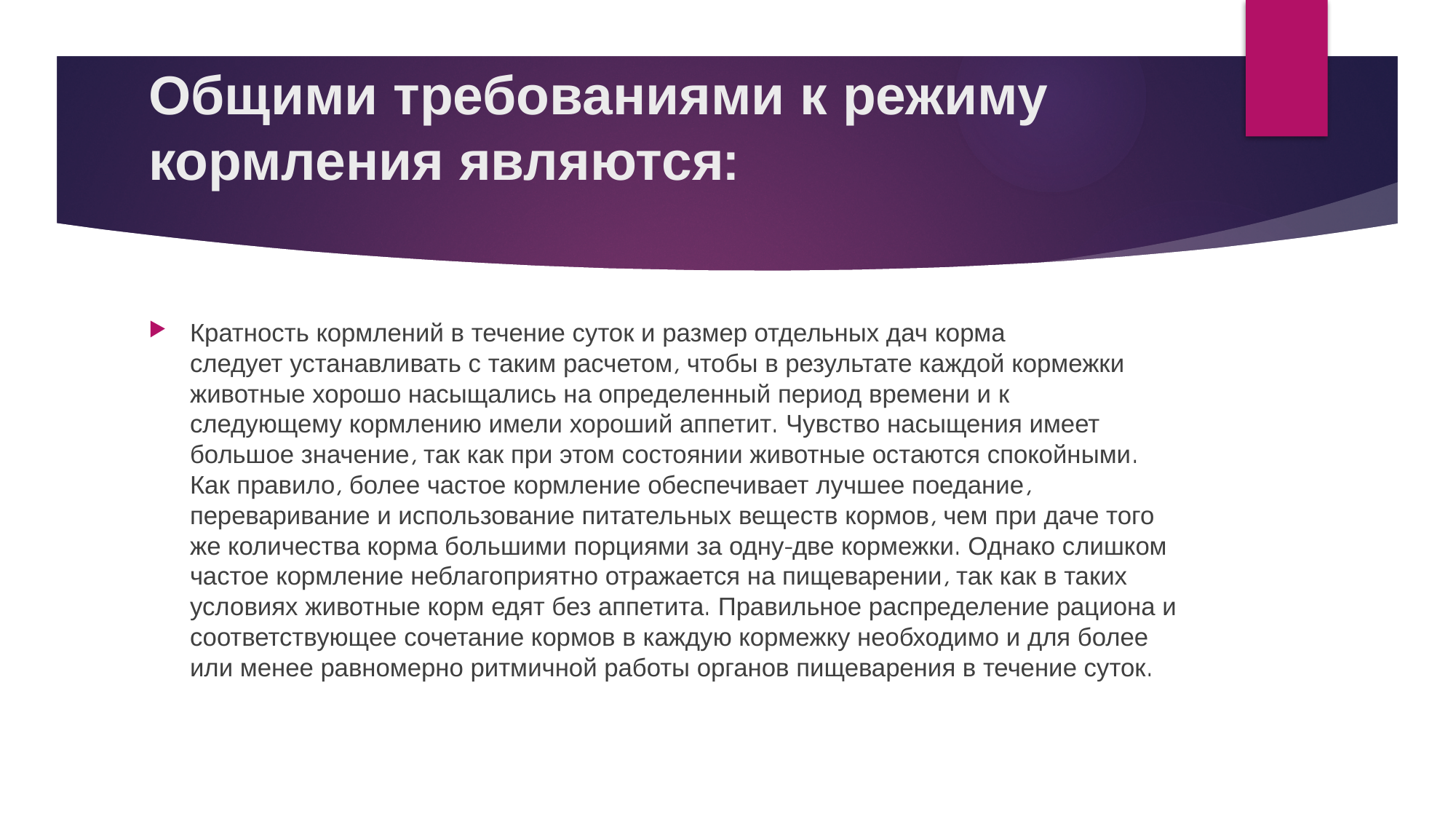

# Общими требованиями к режиму кормления являются:
Кратность кормлений в течение суток и размер отдельных дач корма
следует устанавливать с таким расчетом, чтобы в результате каждой кор­межки животные хорошо насыщались на определенный период времени и к
следующему кормлению имели хороший аппетит. Чувство насыщения име­ет большое значение, так как при этом состоянии животные остаются спо­койными. Как правило, более частое кормление обеспечивает лучшее поеда­ние, переваривание и использование питательных веществ кормов, чем при даче того же количества корма большими порциями за одну-две кормежки. Однако слишком частое кормление неблагоприятно отражается на пищева­рении, так как в таких условиях животные корм едят без аппетита. Правиль­ное распределение рациона и соответствующее сочетание кормов в каждую кормежку необходимо и для более или менее равномерно ритмичной работы органов пищеварения в течение суток.